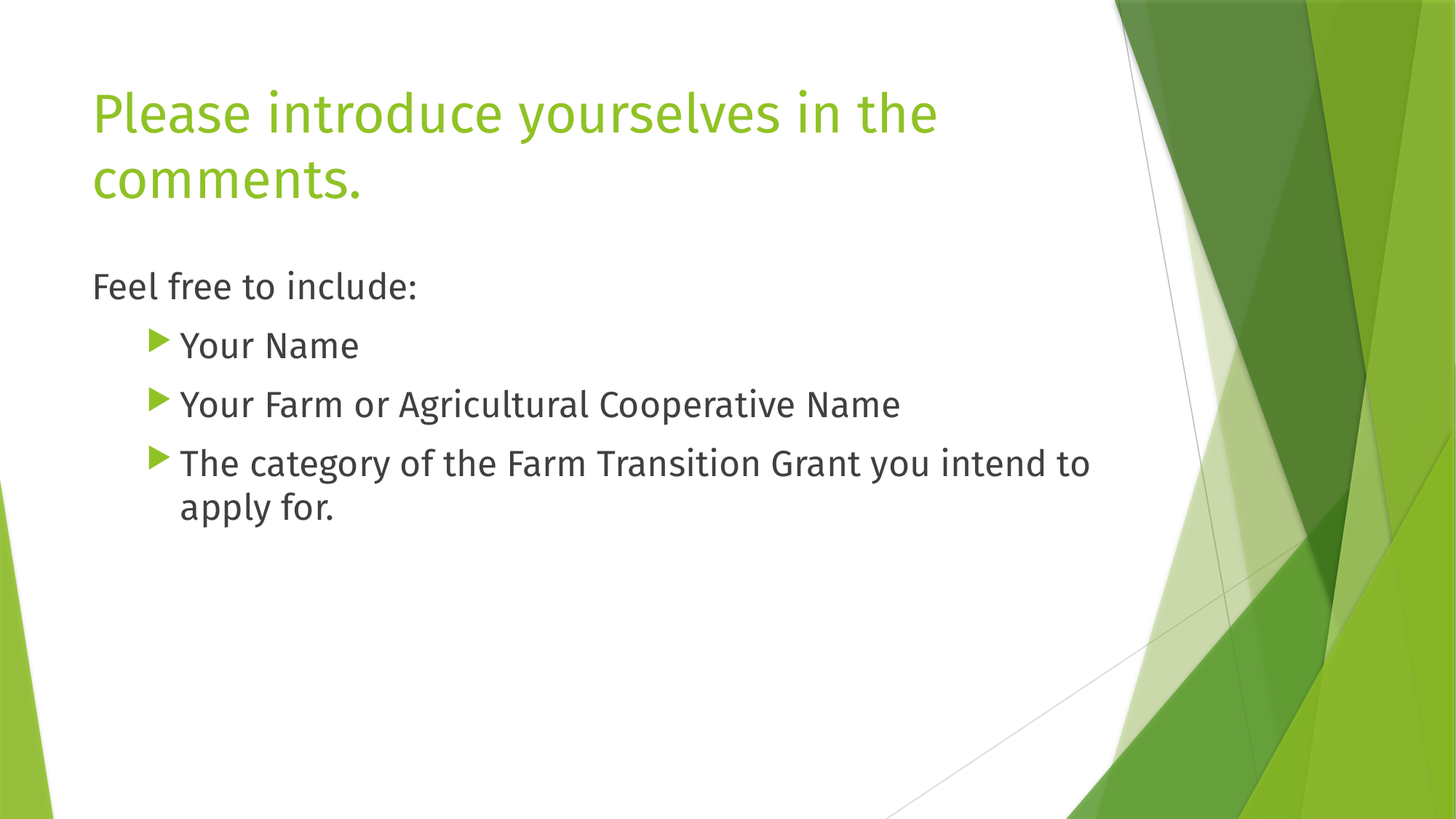

# Please introduce yourselves in the comments.
Feel free to include:
Your Name
Your Farm or Agricultural Cooperative Name
The category of the Farm Transition Grant you intend to apply for.